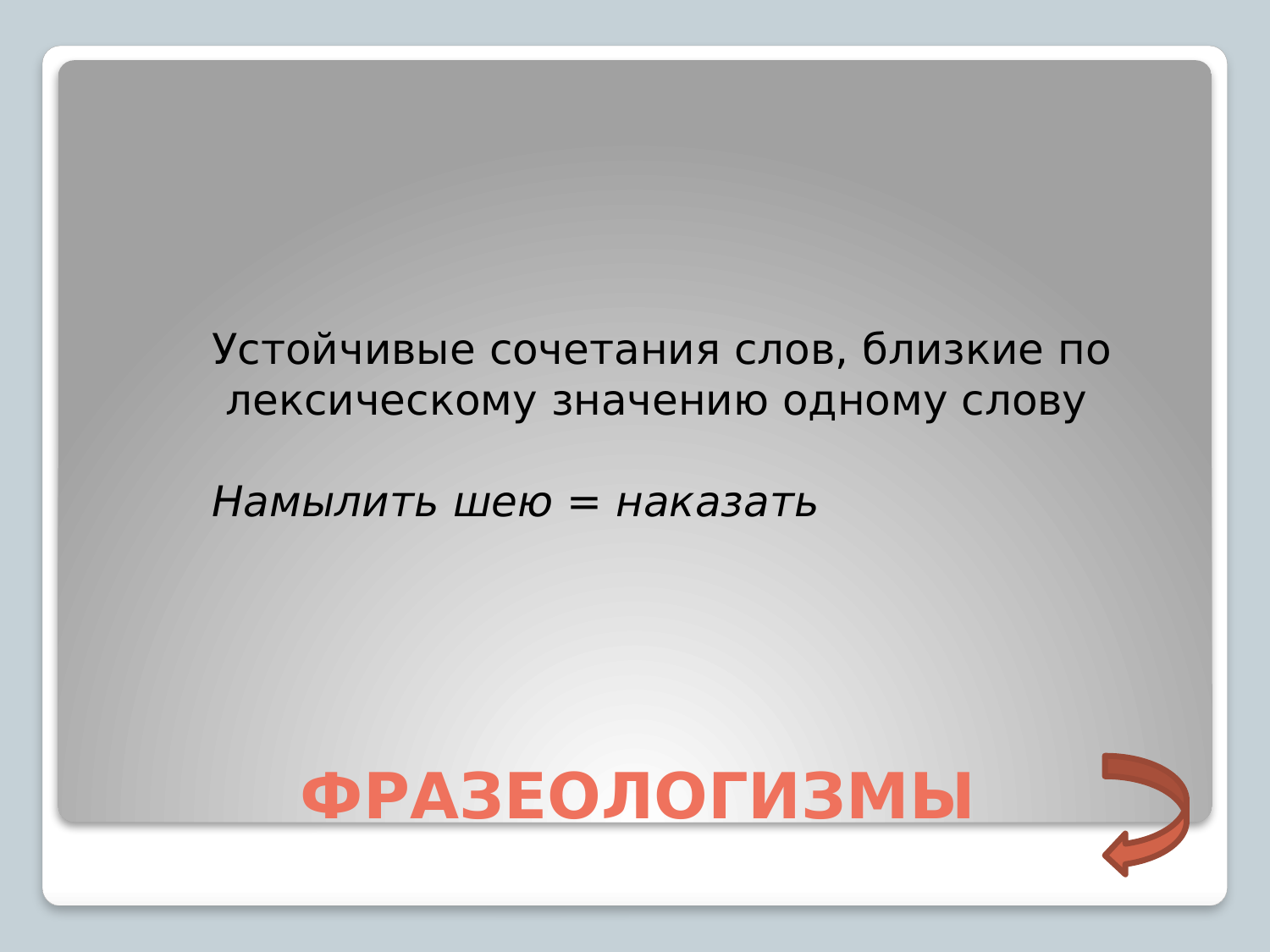

Устойчивые сочетания слов, близкие по
 лексическому значению одному слову

Намылить шею = наказать
# ФРАЗЕОЛОГИЗМЫ